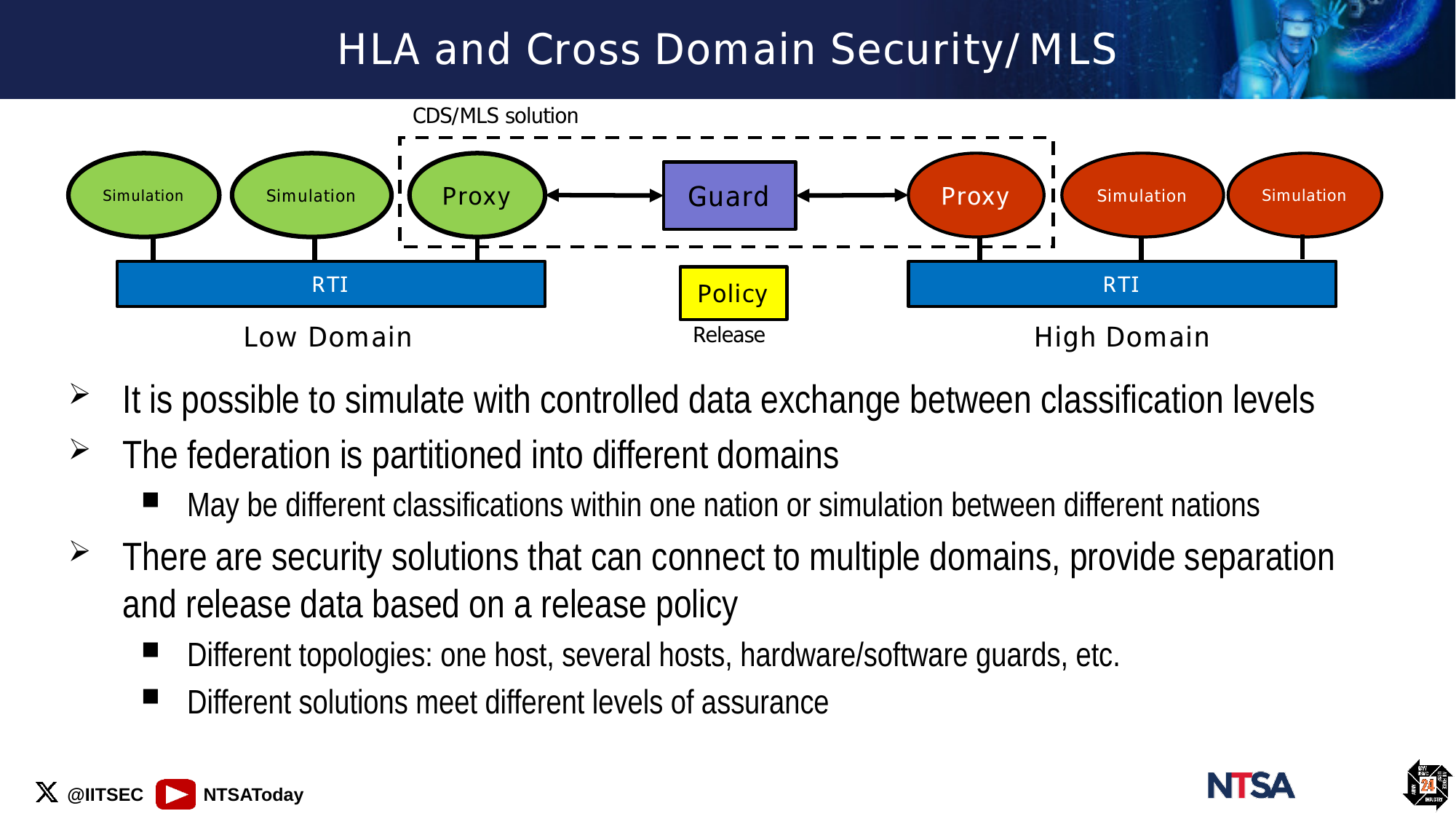

# HLA and Cross Domain Security/MLS
CDS/MLS solution

Simulation
Simulation
Proxy
Proxy
Simulation
Simulation
Guard
RTI
RTI
Policy
Low Domain
High Domain
Release
It is possible to simulate with controlled data exchange between classification levels
The federation is partitioned into different domains
May be different classifications within one nation or simulation between different nations
There are security solutions that can connect to multiple domains, provide separation and release data based on a release policy
Different topologies: one host, several hosts, hardware/software guards, etc.
Different solutions meet different levels of assurance